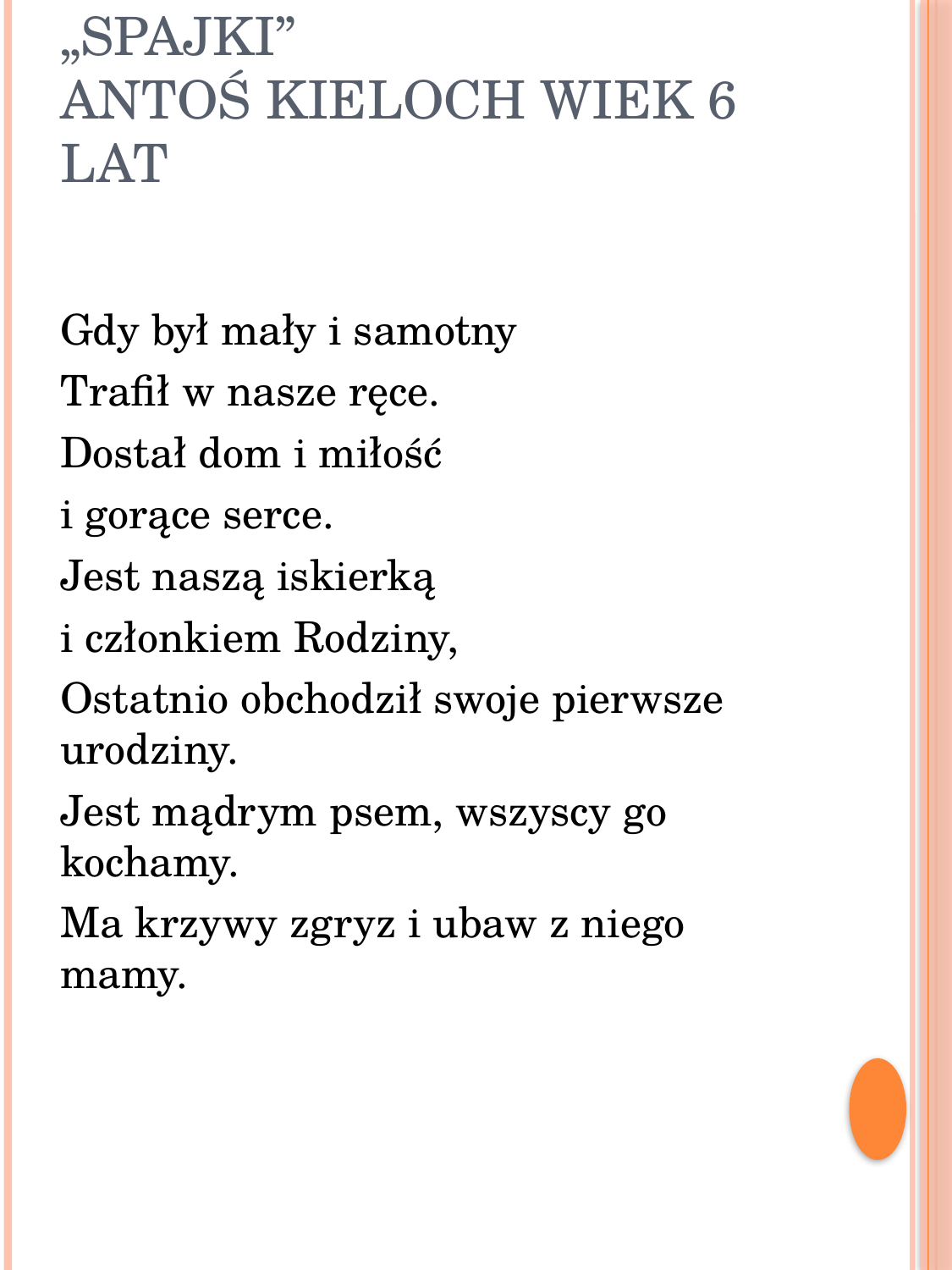

# „Spajki” Antoś kieloch wiek 6 lat
Gdy był mały i samotny
Trafił w nasze ręce.
Dostał dom i miłość
i gorące serce.
Jest naszą iskierką
i członkiem Rodziny,
Ostatnio obchodził swoje pierwsze urodziny.
Jest mądrym psem, wszyscy go kochamy.
Ma krzywy zgryz i ubaw z niego mamy.